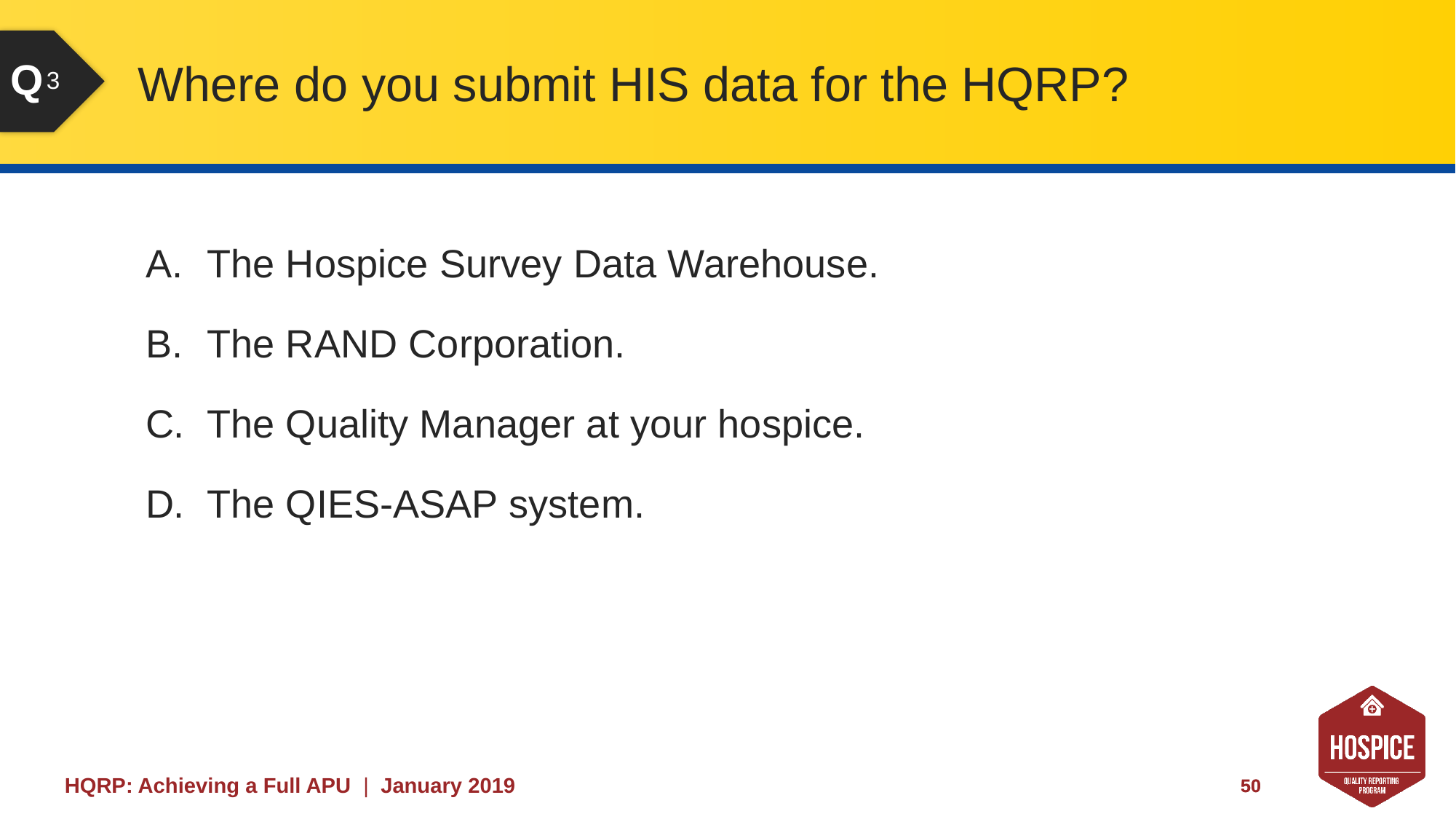

# Where do you submit HIS data for the HQRP?
3
The Hospice Survey Data Warehouse.
The RAND Corporation.
The Quality Manager at your hospice.
The QIES-ASAP system.